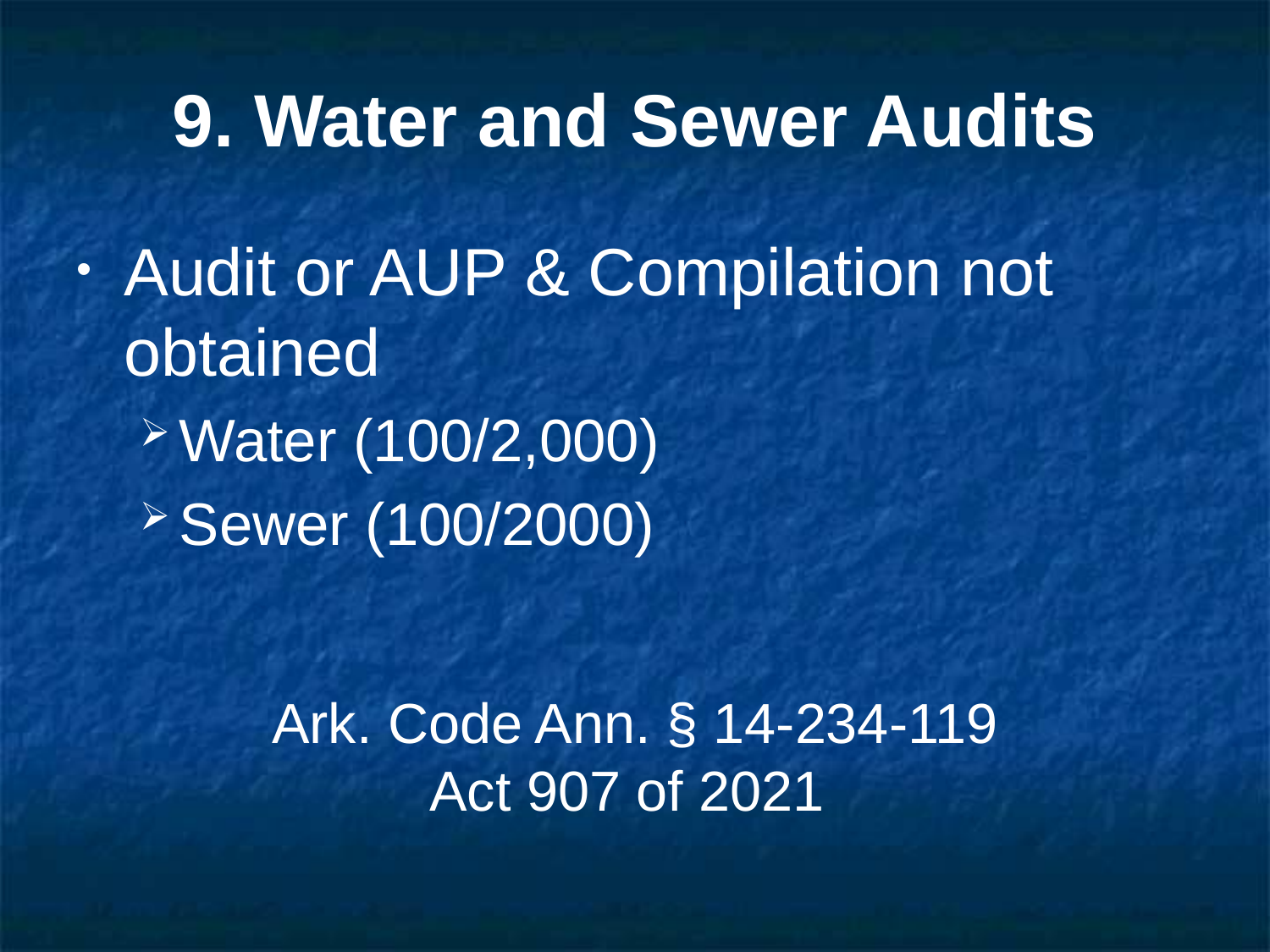

# 9. Water and Sewer Audits
Audit or AUP & Compilation not obtained
Water (100/2,000)
Sewer (100/2000)

Ark. Code Ann. § 14-234-119
Act 907 of 2021